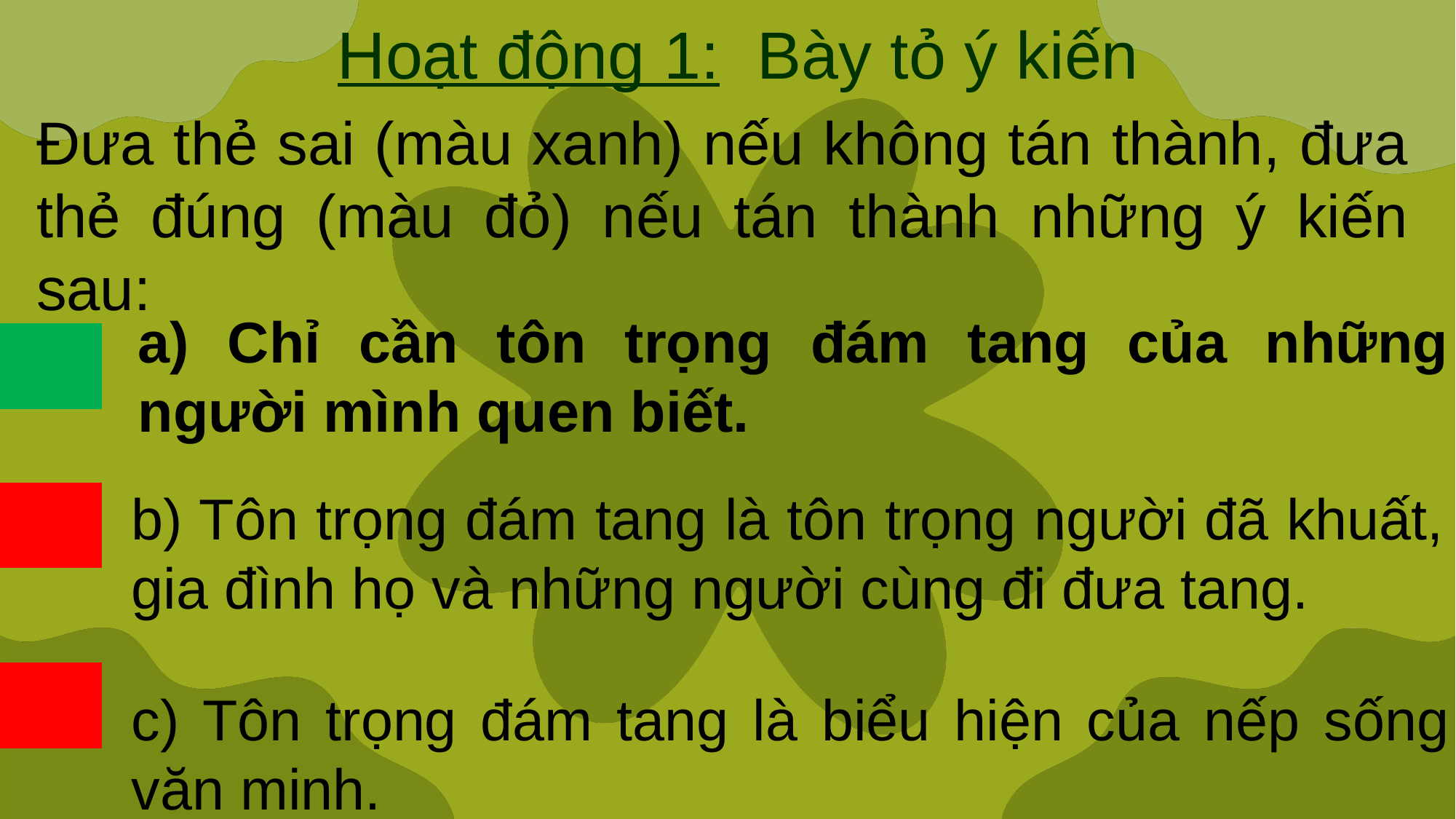

Hoạt động 1:  Bày tỏ ý kiến
Đưa thẻ sai (màu xanh) nếu không tán thành, đưa thẻ đúng (màu đỏ) nếu tán thành những ý kiến sau:
a) Chỉ cần tôn trọng đám tang của những người mình quen biết.

b) Tôn trọng đám tang là tôn trọng người đã khuất, gia đình họ và những người cùng đi đưa tang.

c) Tôn trọng đám tang là biểu hiện của nếp sống văn minh.